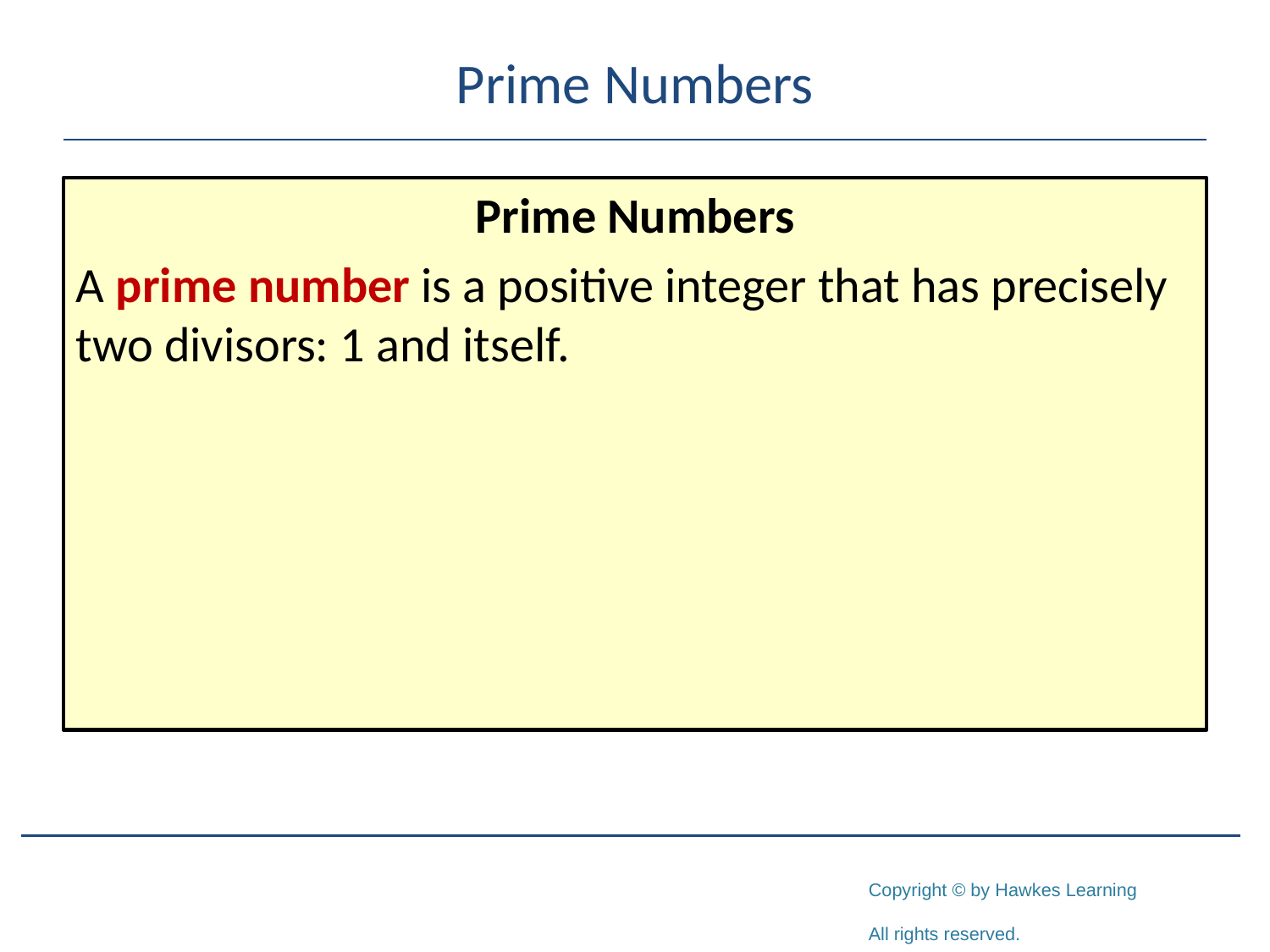

# Prime Numbers
Prime Numbers
A prime number is a positive integer that has precisely two divisors: 1 and itself.